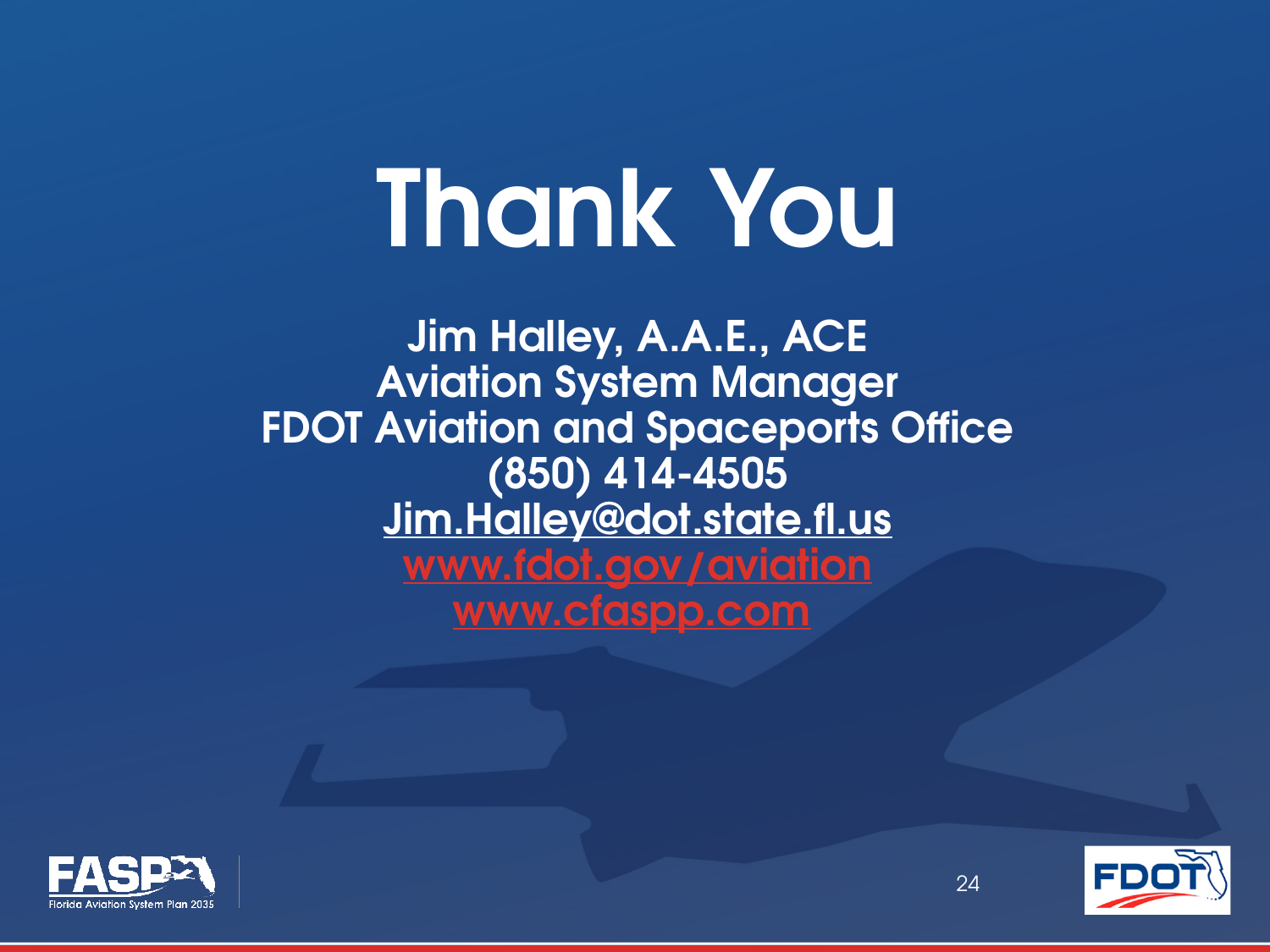

# Thank You Jim Halley, A.A.E., ACE Aviation System Manager FDOT Aviation and Spaceports Office (850) 414-4505 Jim.Halley@dot.state.fl.us www.fdot.gov/aviation www.cfaspp.com

24